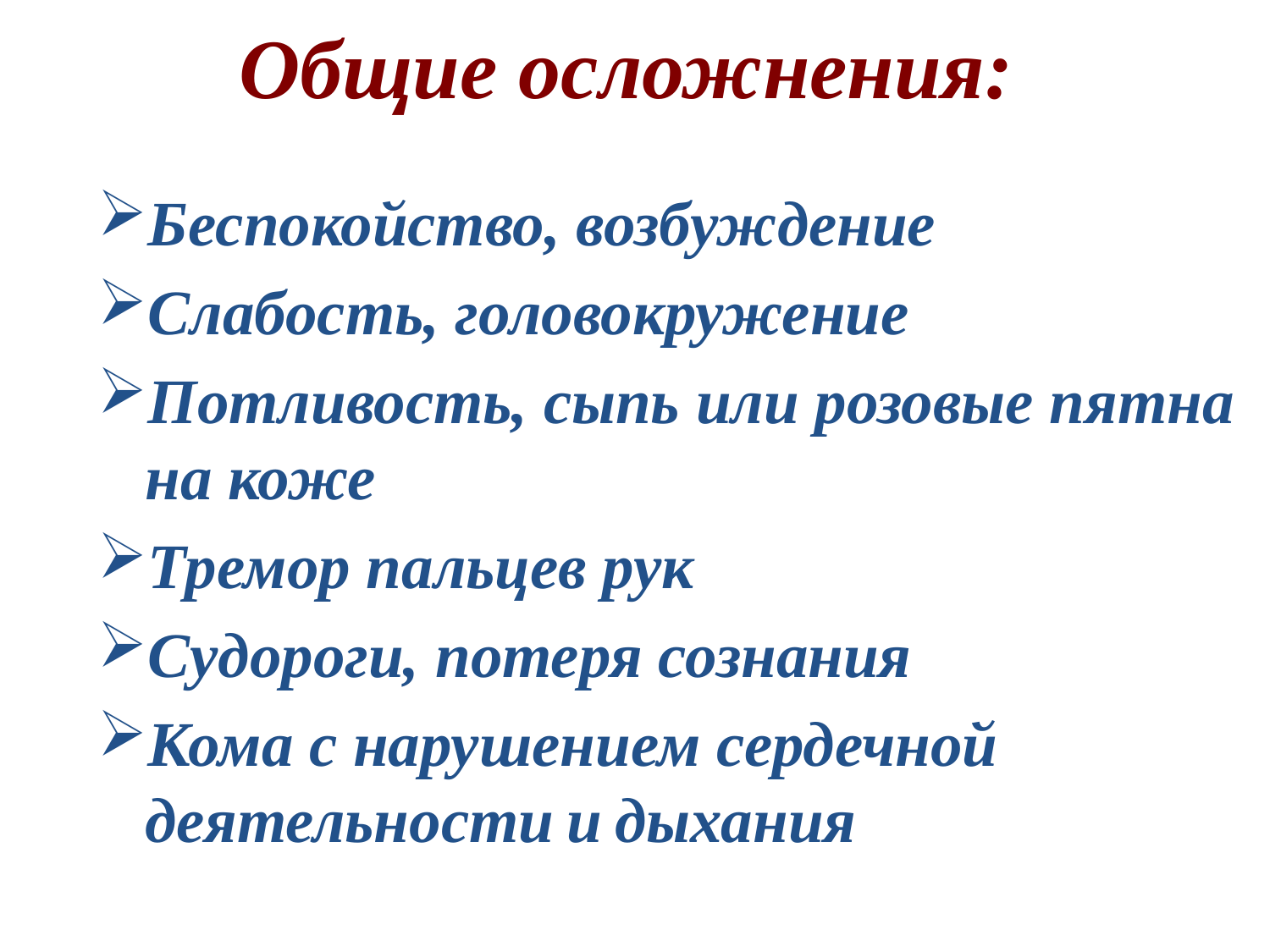

# Общие осложнения:
Беспокойство, возбуждение
Слабость, головокружение
Потливость, сыпь или розовые пятна на коже
Тремор пальцев рук
Судороги, потеря сознания
Кома с нарушением сердечной деятельности и дыхания